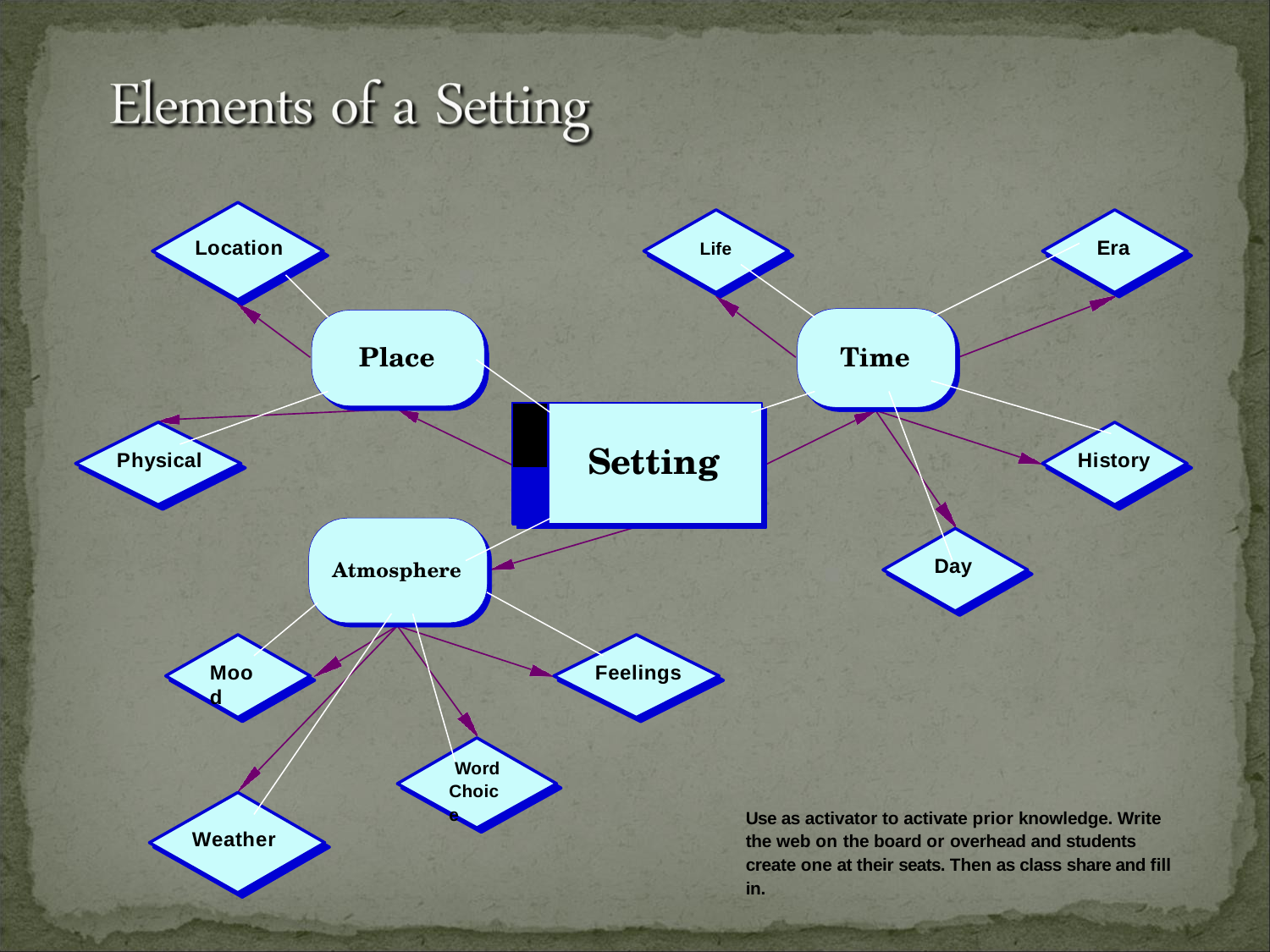

Location
Era
Life

Place
Time

Setting
Physical
History

Day
Atmosphere

Mood
Feelings

Word  Choice

Use as activator to activate prior knowledge. Write  the web on the board or overhead and students  create one at their seats. Then as class share and fill  in.
Weather